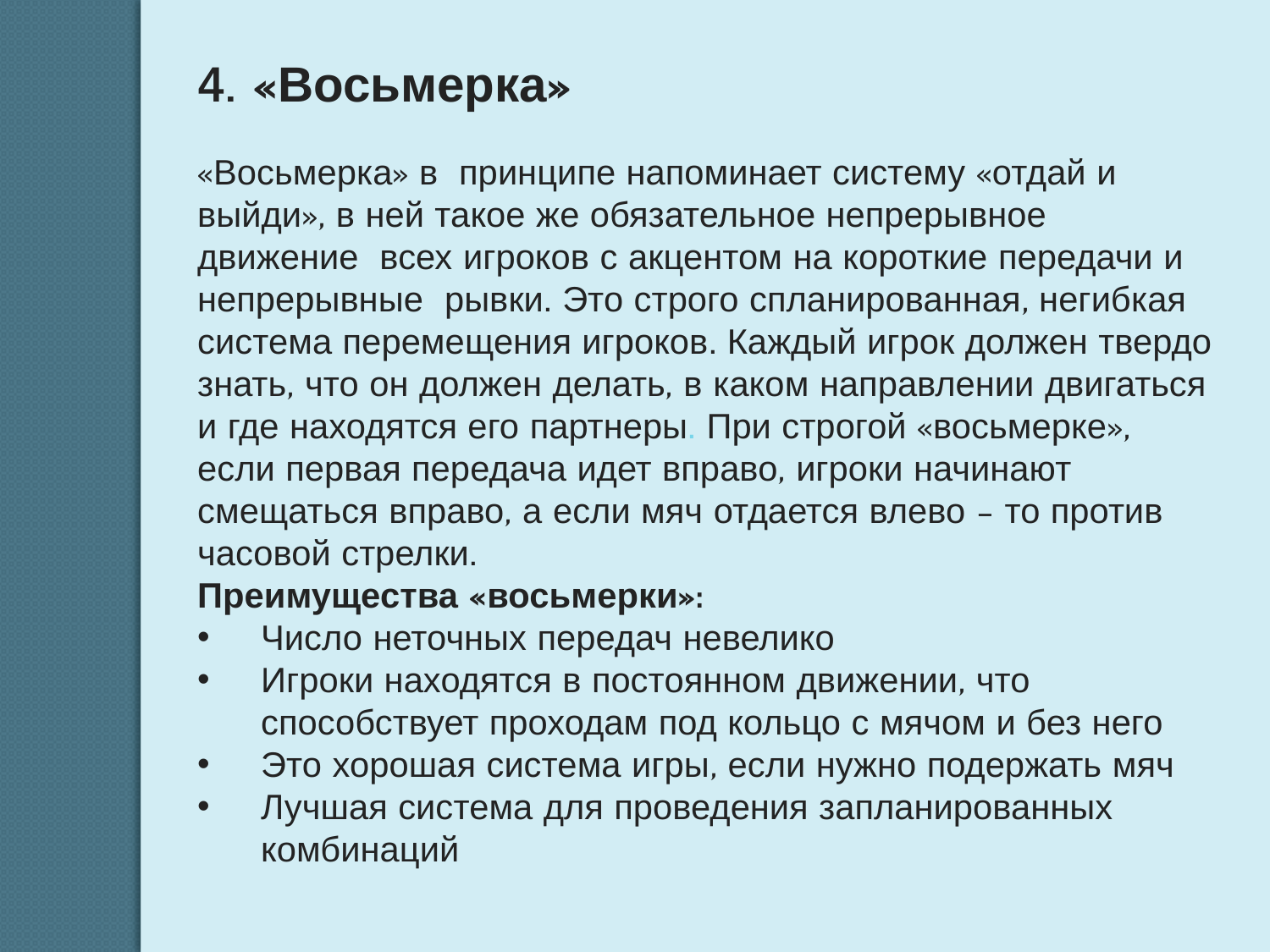

4. «Восьмерка»
«Восьмерка» в  принципе напоминает систему «отдай и выйди», в ней такое же обязательное непрерывное движение  всех игроков с акцентом на короткие передачи и непрерывные  рывки. Это строго спланированная, негибкая система перемещения игроков. Каждый игрок должен твердо знать, что он должен делать, в каком направлении двигаться и где находятся его партнеры. При строгой «восьмерке», если первая передача идет вправо, игроки начинают смещаться вправо, а если мяч отдается влево – то против часовой стрелки.
Преимущества «восьмерки»:
Число неточных передач невелико
Игроки находятся в постоянном движении, что способствует проходам под кольцо с мячом и без него
Это хорошая система игры, если нужно подержать мяч
Лучшая система для проведения запланированных комбинаций